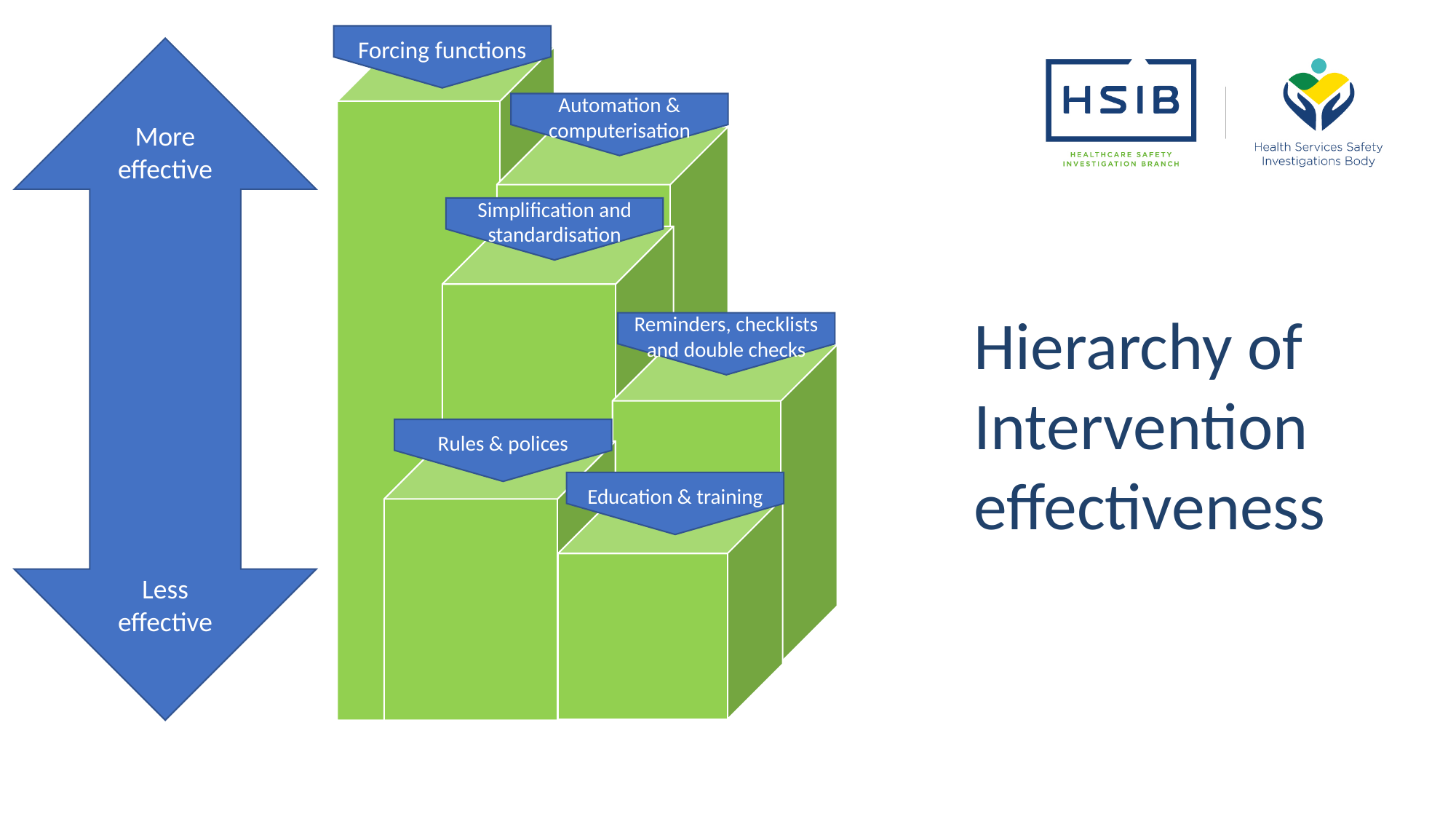

Forcing functions
Automation & computerisation

More effective
Simplification and standardisation

Reminders, checklists and double checks
Rules & polices

Education & training

Less effective
Hierarchy of Intervention effectiveness